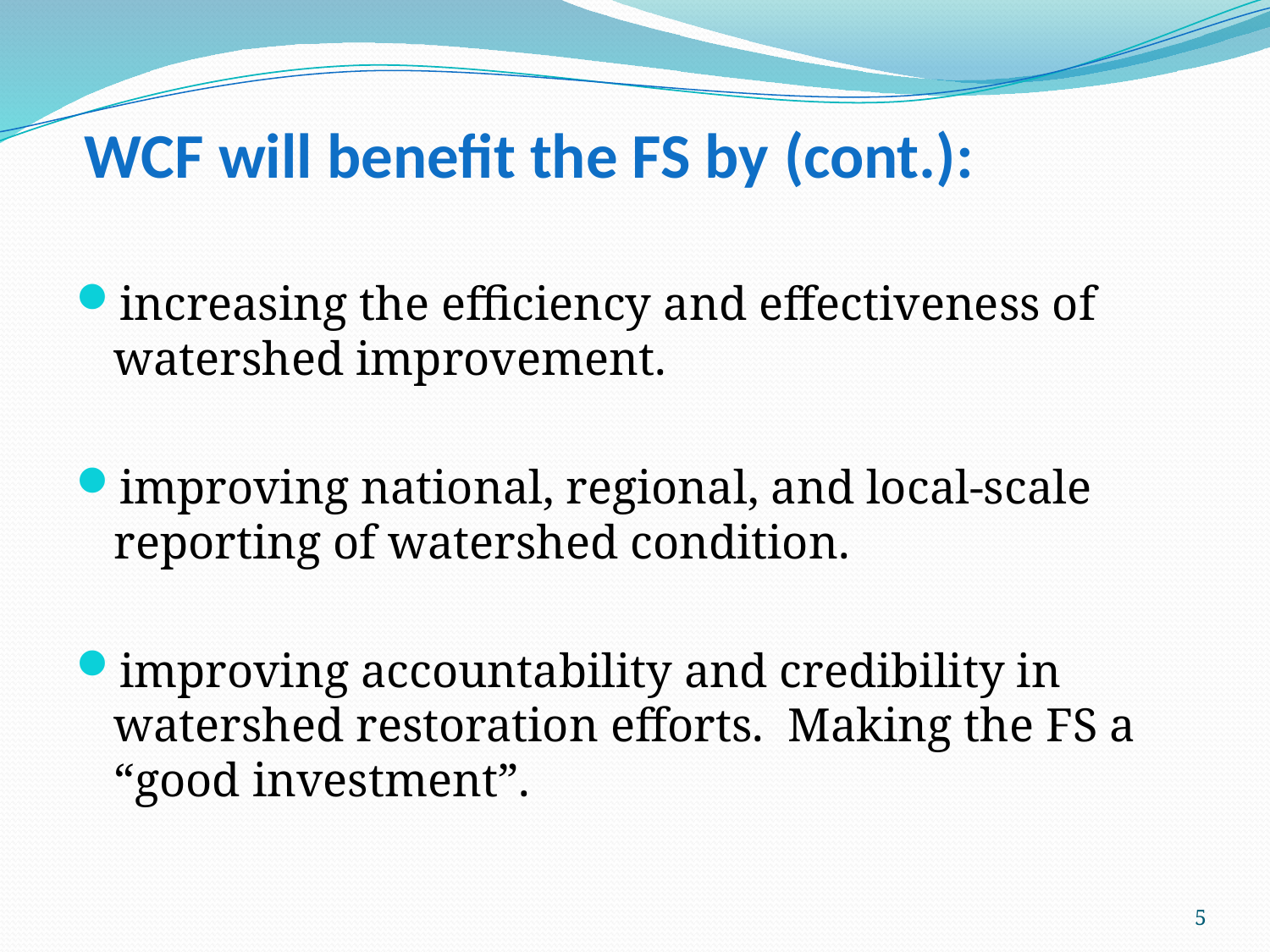

# WCF will benefit the FS by (cont.):
increasing the efficiency and effectiveness of watershed improvement.

improving national, regional, and local-scale reporting of watershed condition.

improving accountability and credibility in watershed restoration efforts.  Making the FS a “good investment”.

5